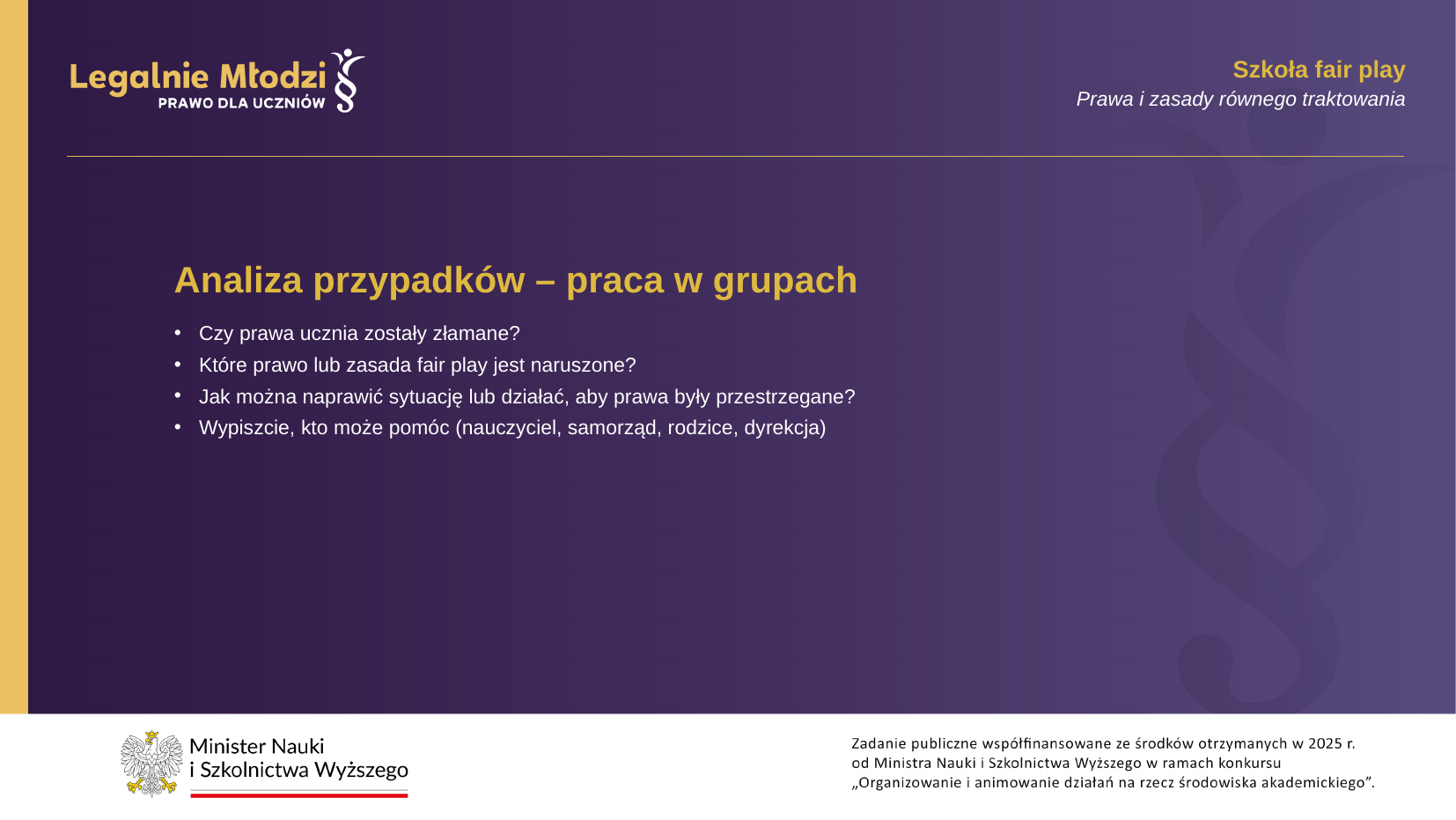

Szkoła fair play
Prawa i zasady równego traktowania

Analiza przypadków – praca w grupach

Czy prawa ucznia zostały złamane?
Które prawo lub zasada fair play jest naruszone?
Jak można naprawić sytuację lub działać, aby prawa były przestrzegane?
Wypiszcie, kto może pomóc (nauczyciel, samorząd, rodzice, dyrekcja)